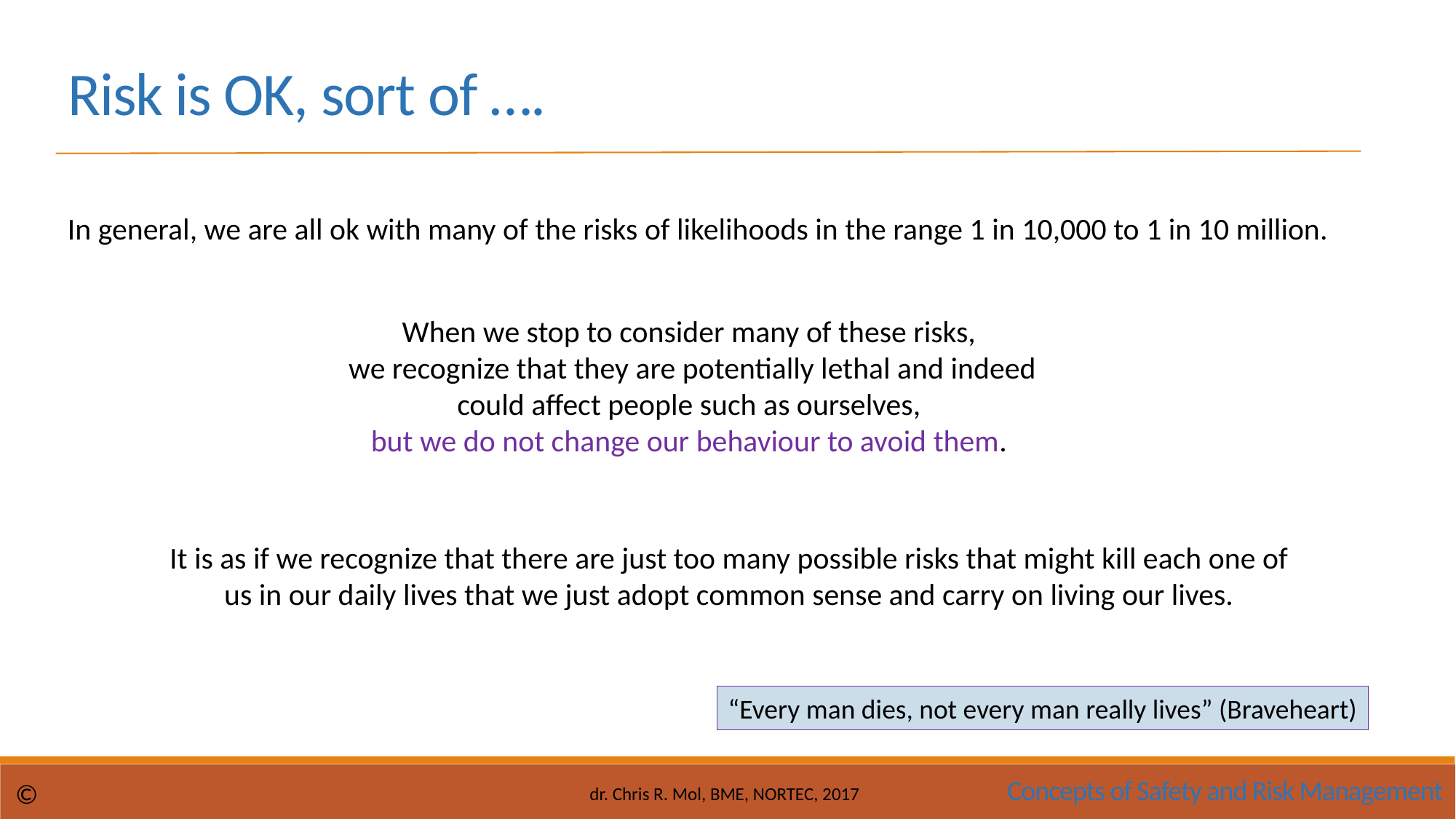

Risk is OK, sort of ….
In general, we are all ok with many of the risks of likelihoods in the range 1 in 10,000 to 1 in 10 million.
When we stop to consider many of these risks,
we recognize that they are potentially lethal and indeed could affect people such as ourselves,
but we do not change our behaviour to avoid them.
It is as if we recognize that there are just too many possible risks that might kill each one of us in our daily lives that we just adopt common sense and carry on living our lives.
“Every man dies, not every man really lives” (Braveheart)
Concepts of Safety and Risk Management
©
dr. Chris R. Mol, BME, NORTEC, 2017